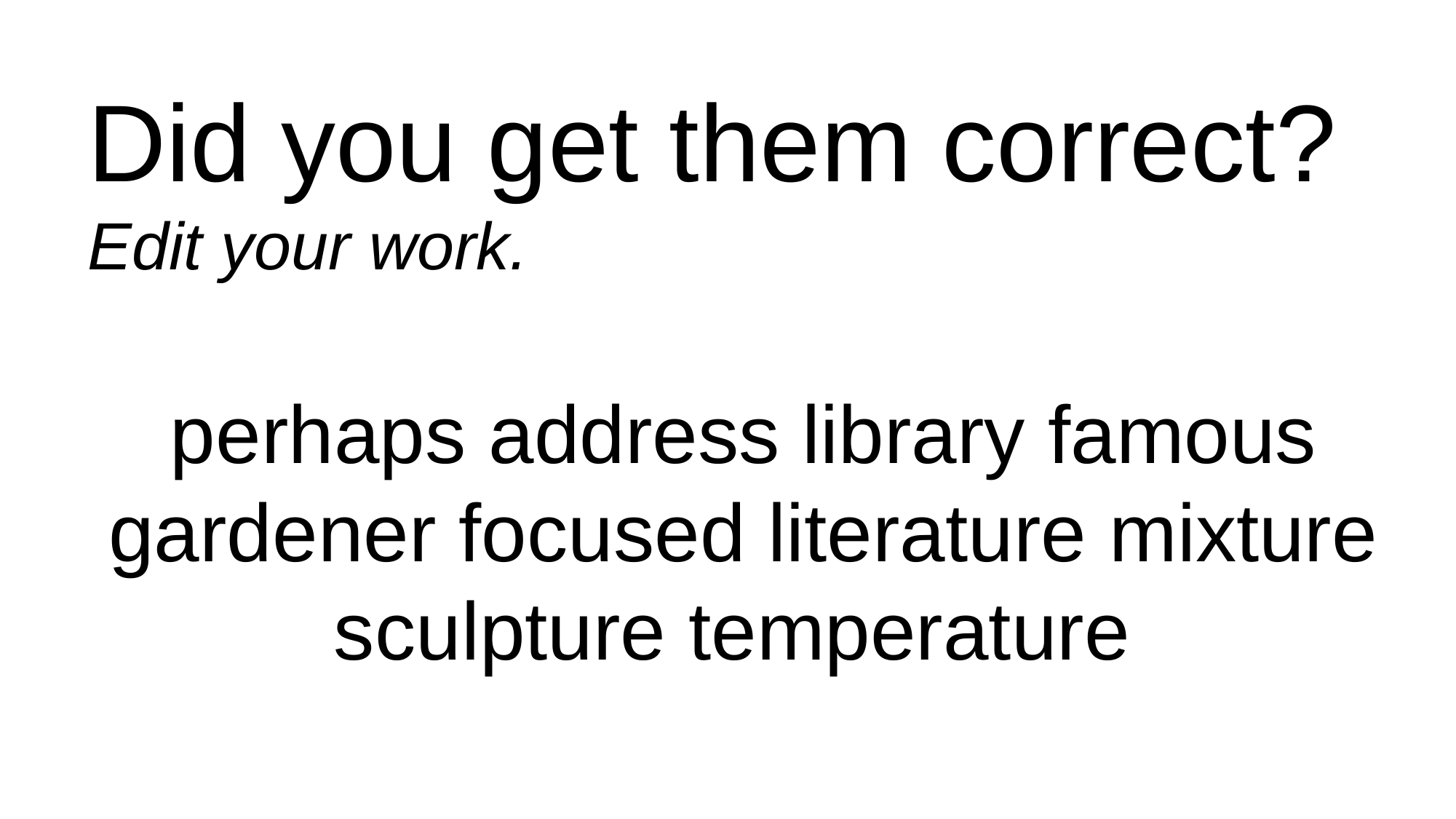

Did you get them correct?
Edit your work.

perhaps address library famous gardener focused literature mixture sculpture temperature